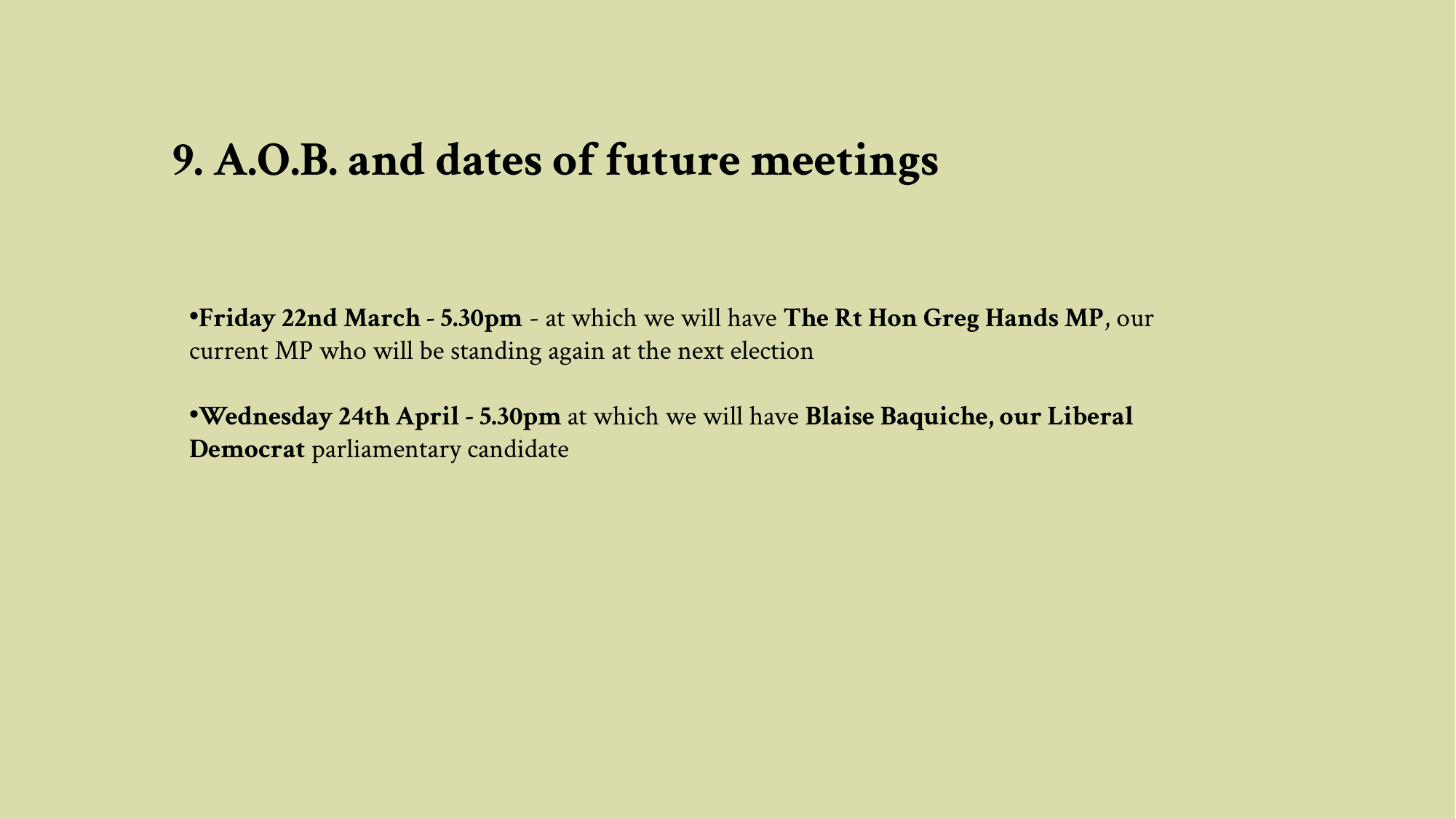

9. A.O.B. and dates of future meetings

Friday 22nd March - 5.30pm - at which we will have The Rt Hon Greg Hands MP, our current MP who will be standing again at the next election

Wednesday 24th April - 5.30pm at which we will have Blaise Baquiche, our Liberal Democrat parliamentary candidate